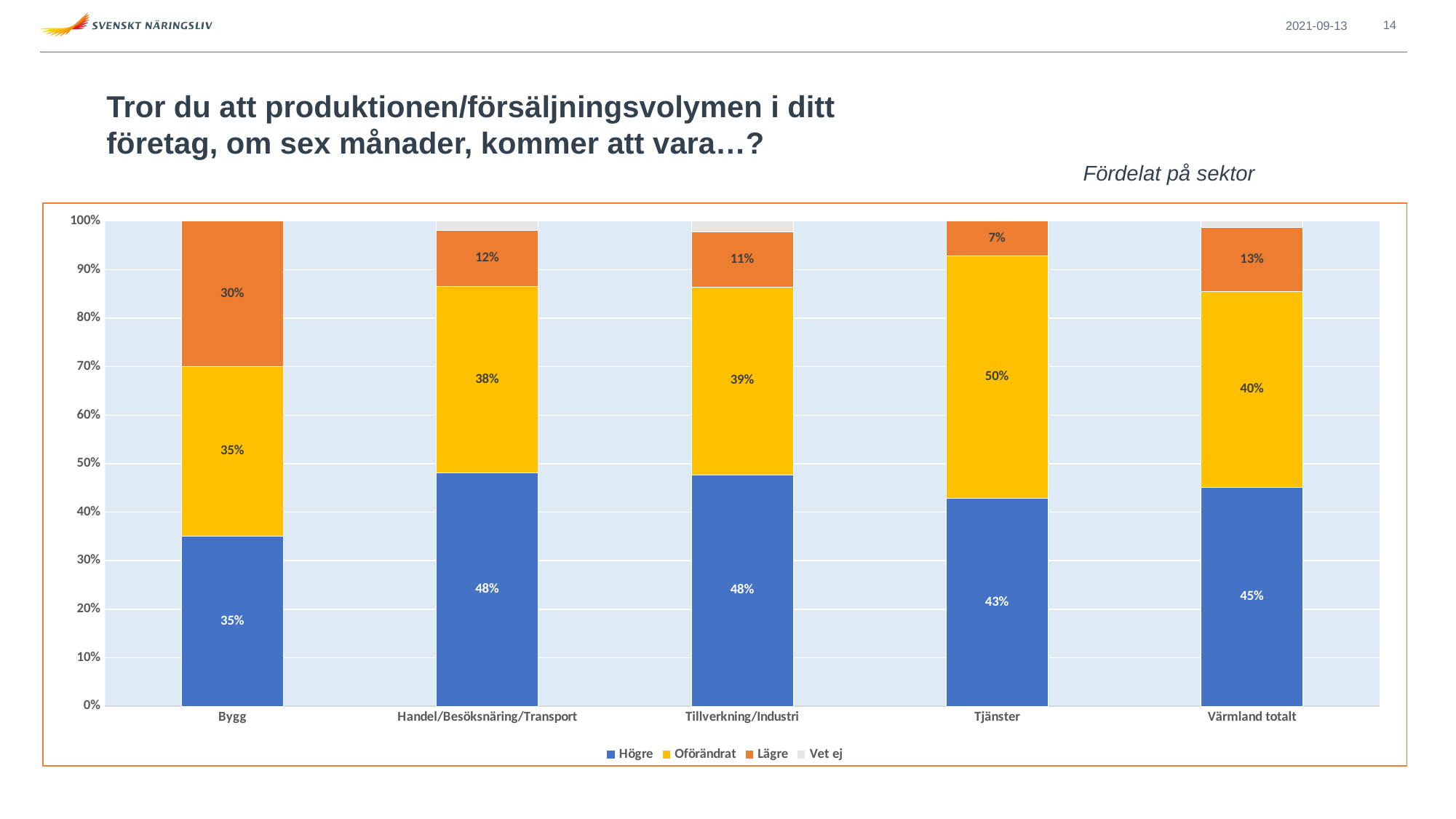

2021-09-13
14
# Tror du att produktionen/försäljningsvolymen i ditt företag, om sex månader, kommer att vara…?
Fördelat på sektor

### Chart

| Category | Högre | Oförändrat | Lägre | Vet ej |
|---|---|---|---|---|
| Bygg | 0.35 | 0.35 | 0.3 | 0.0 |
| Handel/Besöksnäring/Transport | 0.4807692307692308 | 0.38461538461538464 | 0.11538461538461539 | 0.019230769230769232 |
| Tillverkning/Industri | 0.4772727272727273 | 0.38636363636363635 | 0.11363636363636363 | 0.022727272727272728 |
| Tjänster | 0.42857142857142855 | 0.5 | 0.07142857142857142 | 0.0 |
| Värmland totalt | 0.4513888888888889 | 0.4027777777777778 | 0.13194444444444445 | 0.013888888888888888 |